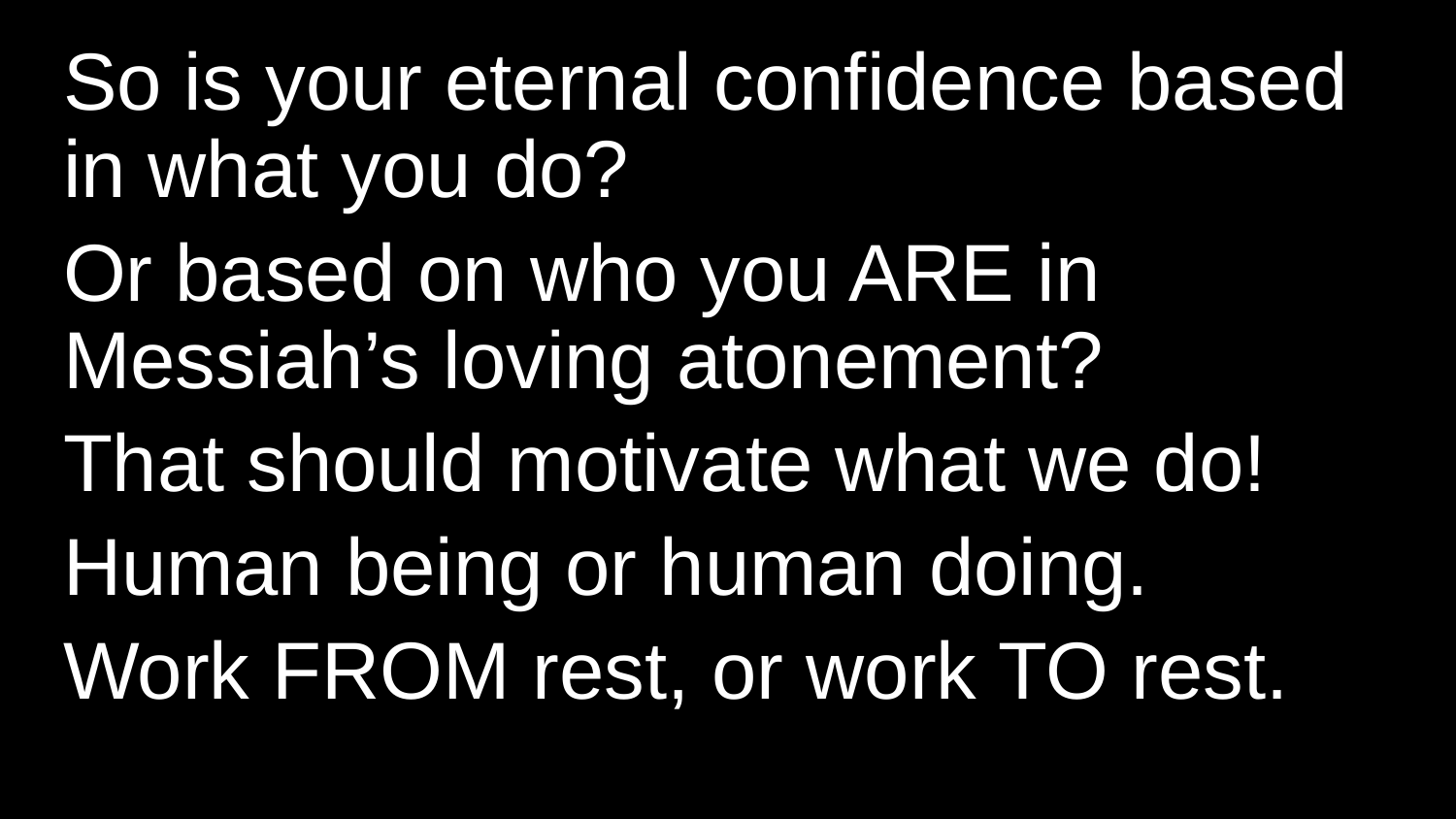

So is your eternal confidence based in what you do?
Or based on who you ARE in Messiah’s loving atonement?
That should motivate what we do!
Human being or human doing.
Work FROM rest, or work TO rest.